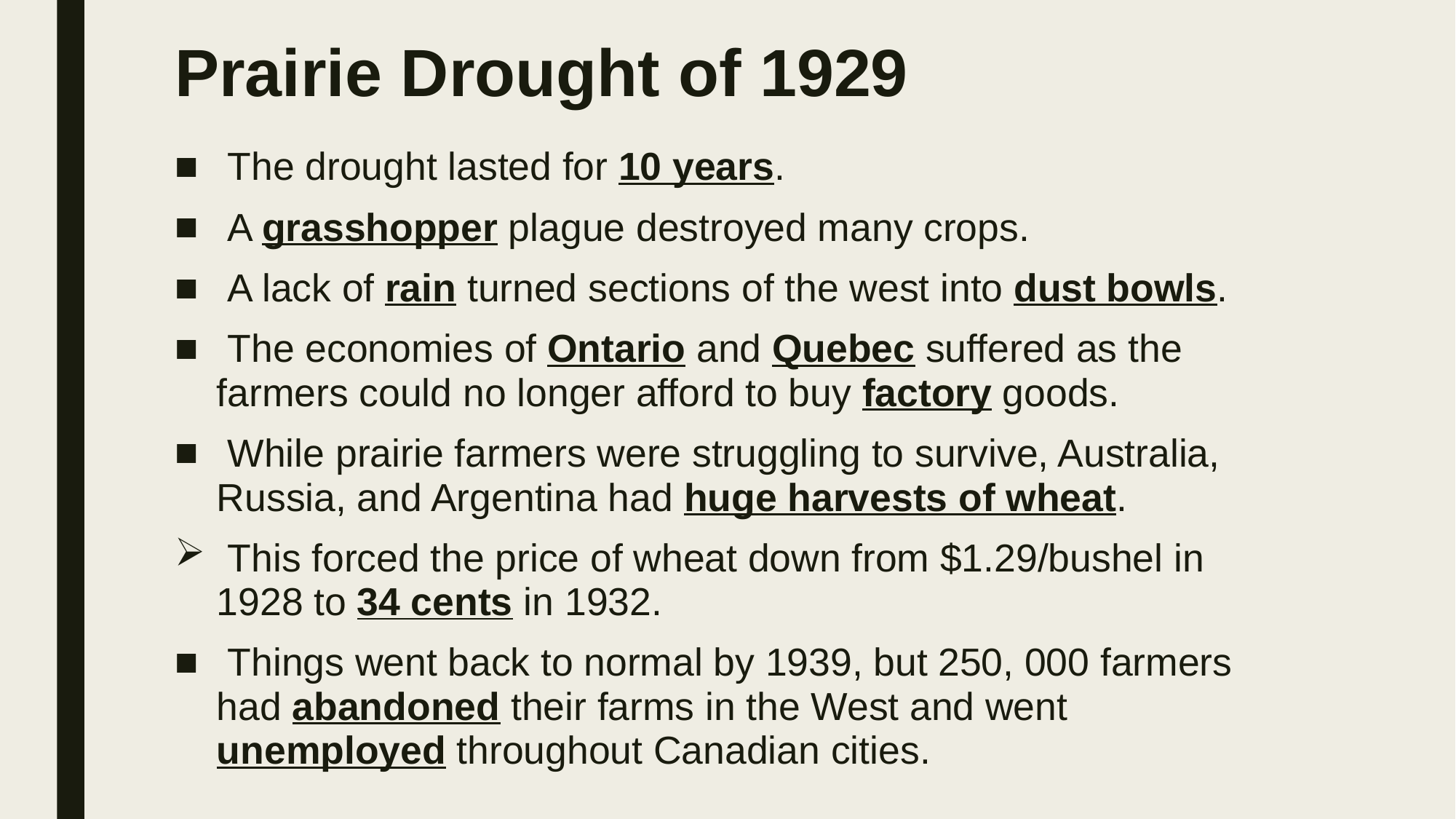

# Prairie Drought of 1929
 The drought lasted for 10 years.
 A grasshopper plague destroyed many crops.
 A lack of rain turned sections of the west into dust bowls.
 The economies of Ontario and Quebec suffered as the farmers could no longer afford to buy factory goods.
 While prairie farmers were struggling to survive, Australia, Russia, and Argentina had huge harvests of wheat.
 This forced the price of wheat down from $1.29/bushel in 1928 to 34 cents in 1932.
 Things went back to normal by 1939, but 250, 000 farmers had abandoned their farms in the West and went unemployed throughout Canadian cities.